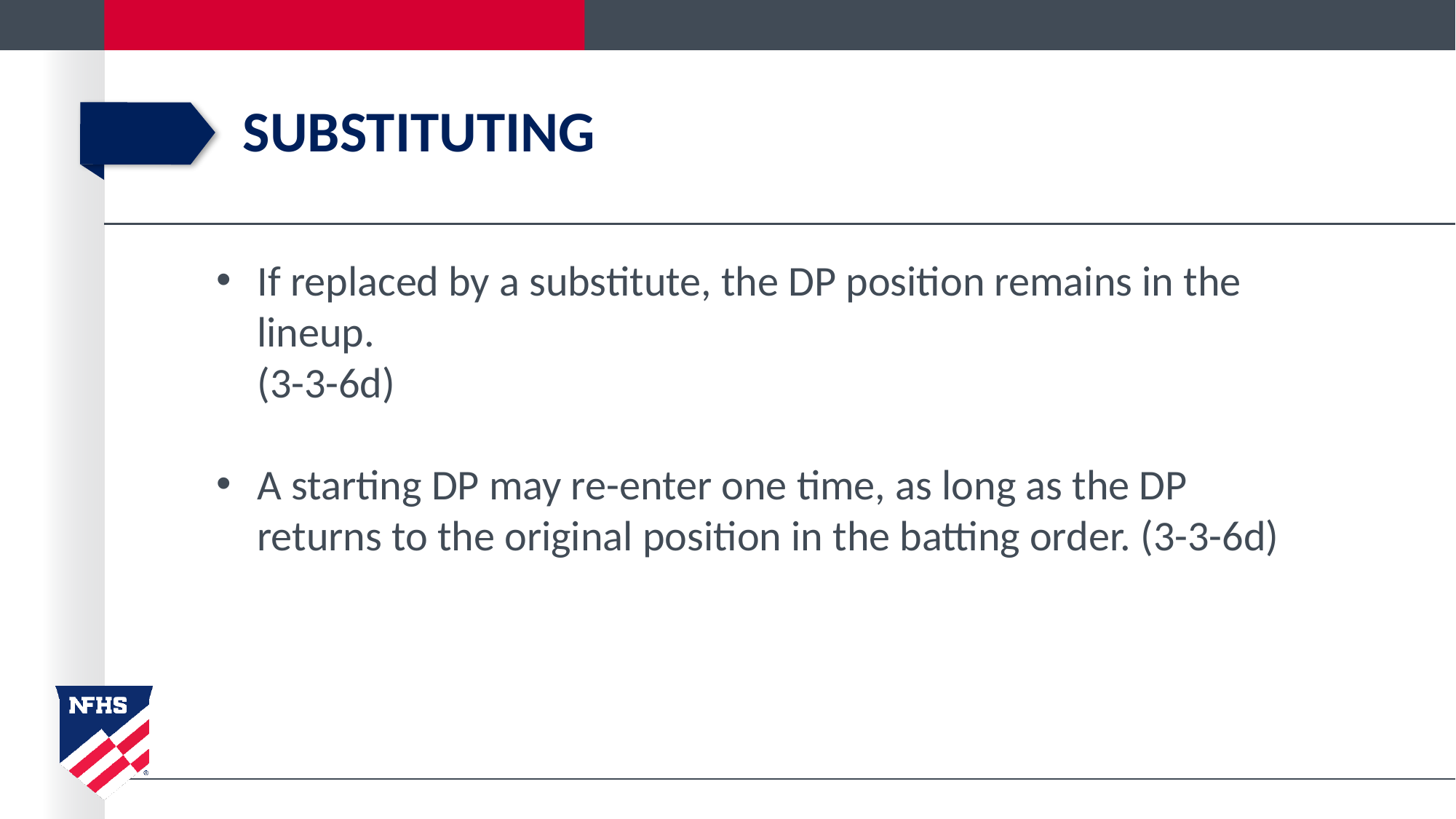

# substituting
If replaced by a substitute, the DP position remains in the lineup.
(3-3-6d)
A starting DP may re-enter one time, as long as the DP returns to the original position in the batting order. (3-3-6d)